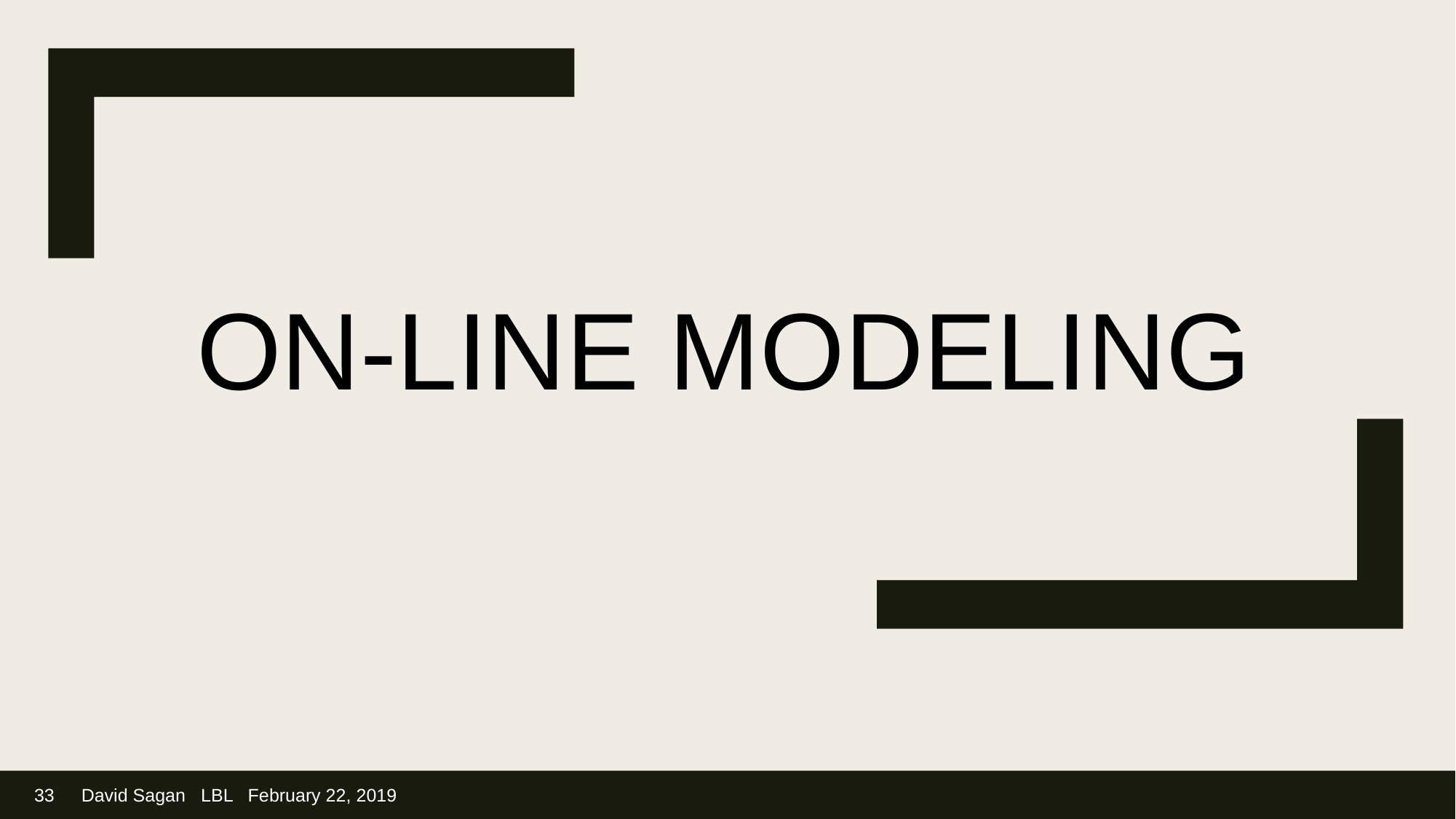

# ON-LINE MODELING

33

David Sagan   LBL   February 22, 2019